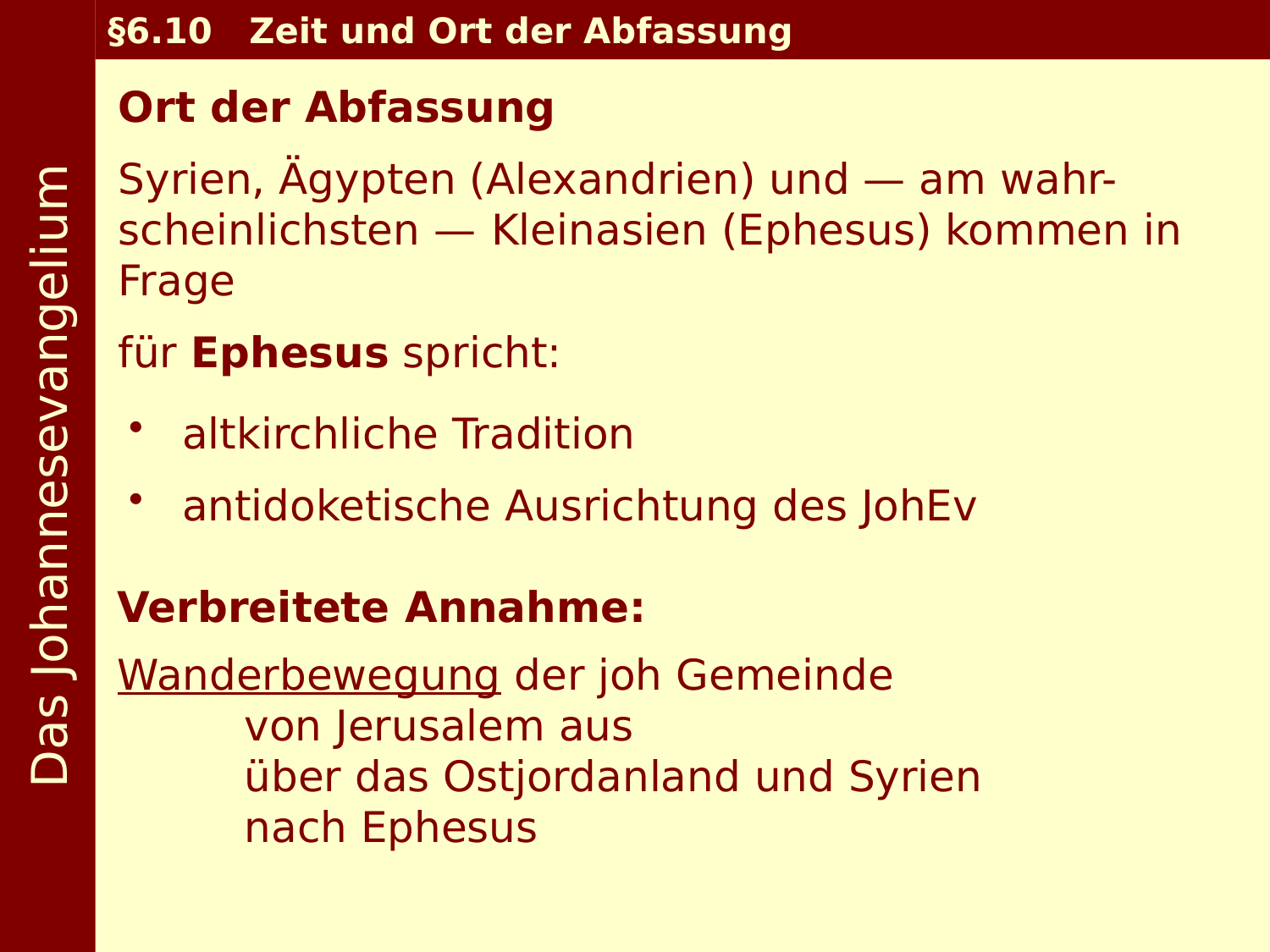

Das Johannesevangelium
§6.10   Zeit und Ort der Abfassung

Ort der Abfassung
Syrien, Ägypten (Alexandrien) und — am wahr-scheinlichsten — Kleinasien (Ephesus) kommen in Frage
für Ephesus spricht:
altkirchliche Tradition
antidoketische Ausrichtung des JohEv
Verbreitete Annahme:

Wanderbewegung der joh Gemeinde
	von Jerusalem aus
	über das Ostjordanland und Syrien
	nach Ephesus